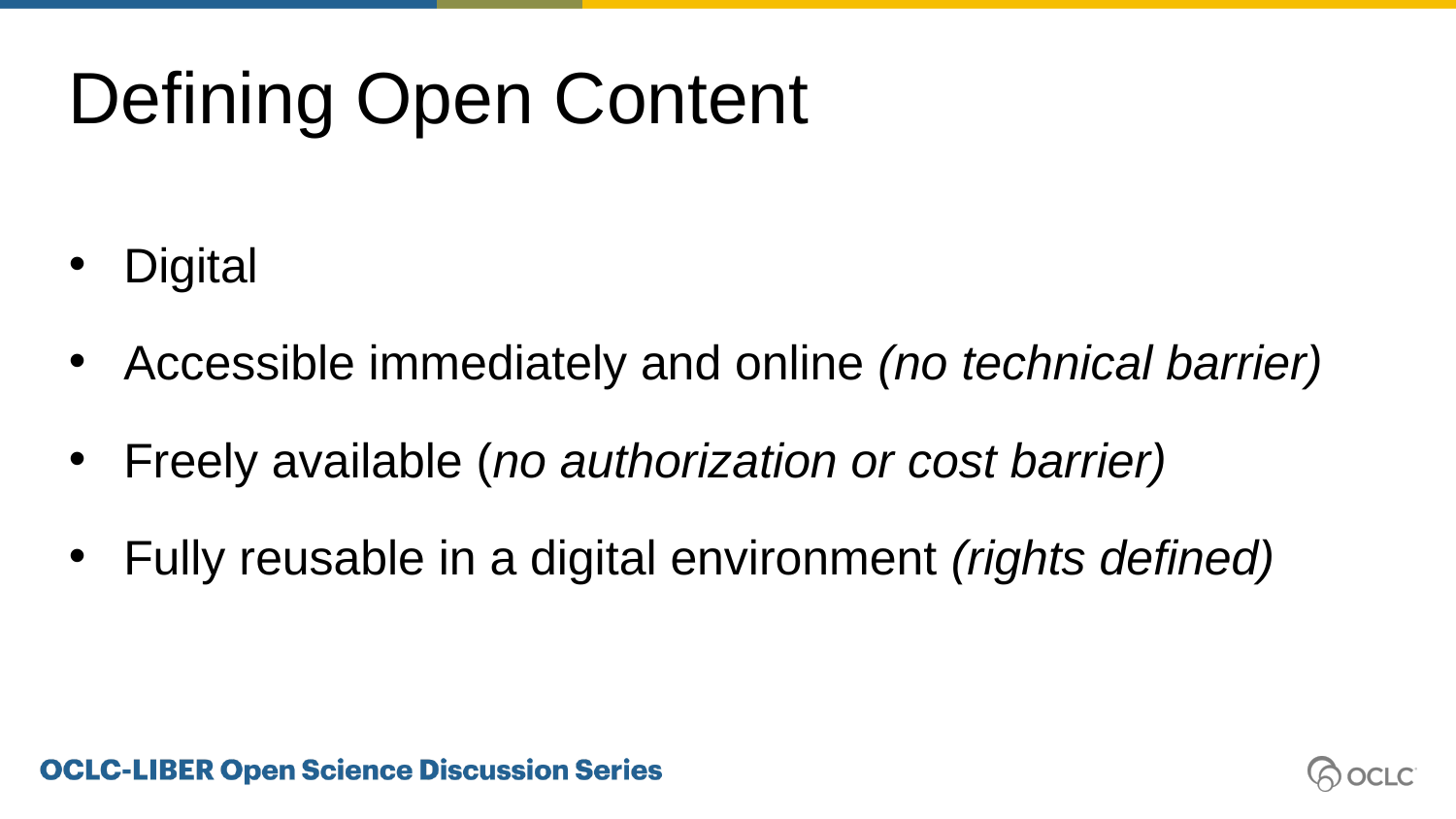

# Defining Open Content
Digital​
Accessible immediately and online​ (no technical barrier)
Freely available (no authorization or cost barrier)
Fully reusable in a digital environment​ (rights defined)